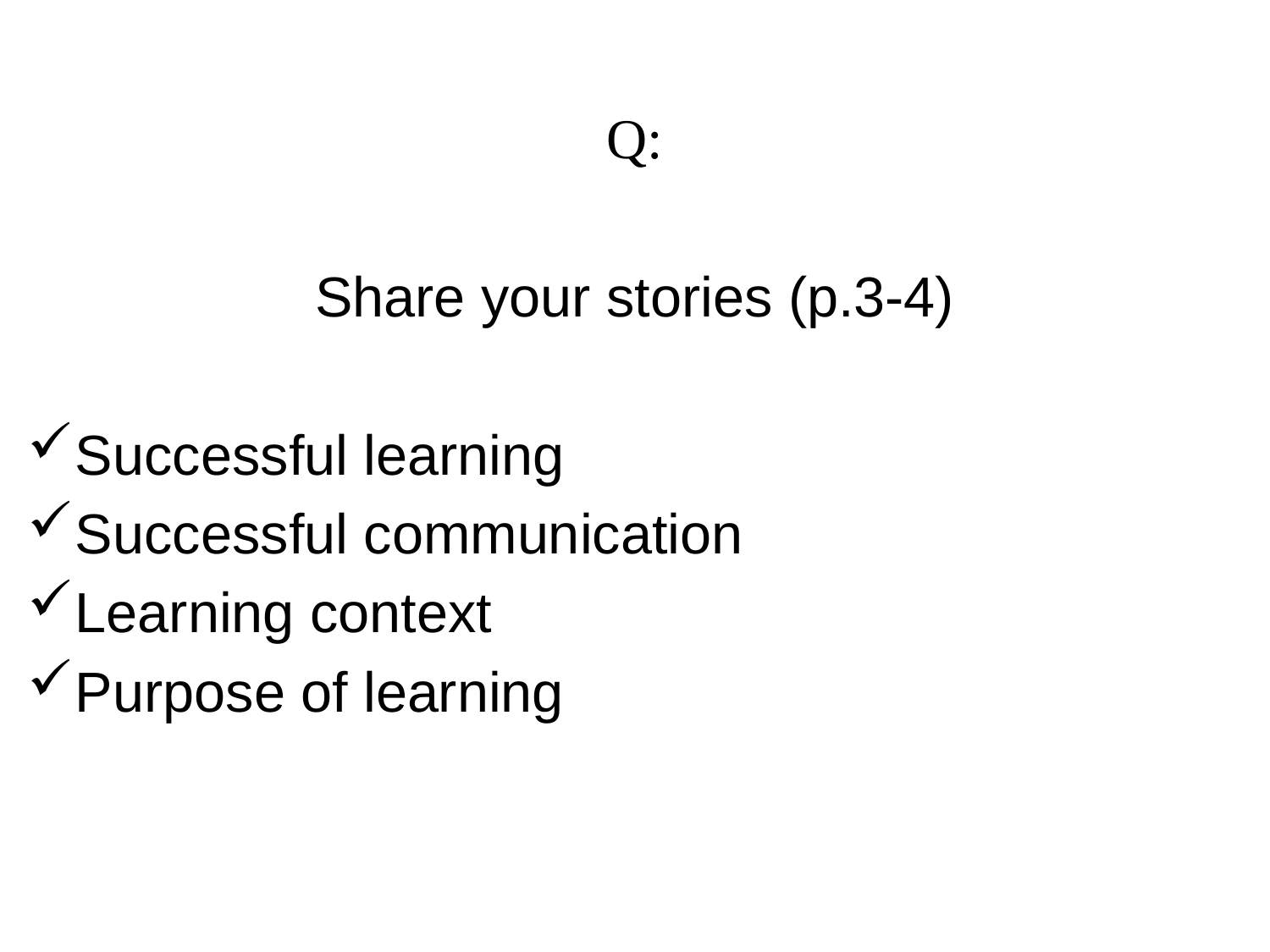

Q:

Share your stories (p.3-4)

Successful learning
Successful communication
Learning context
Purpose of learning